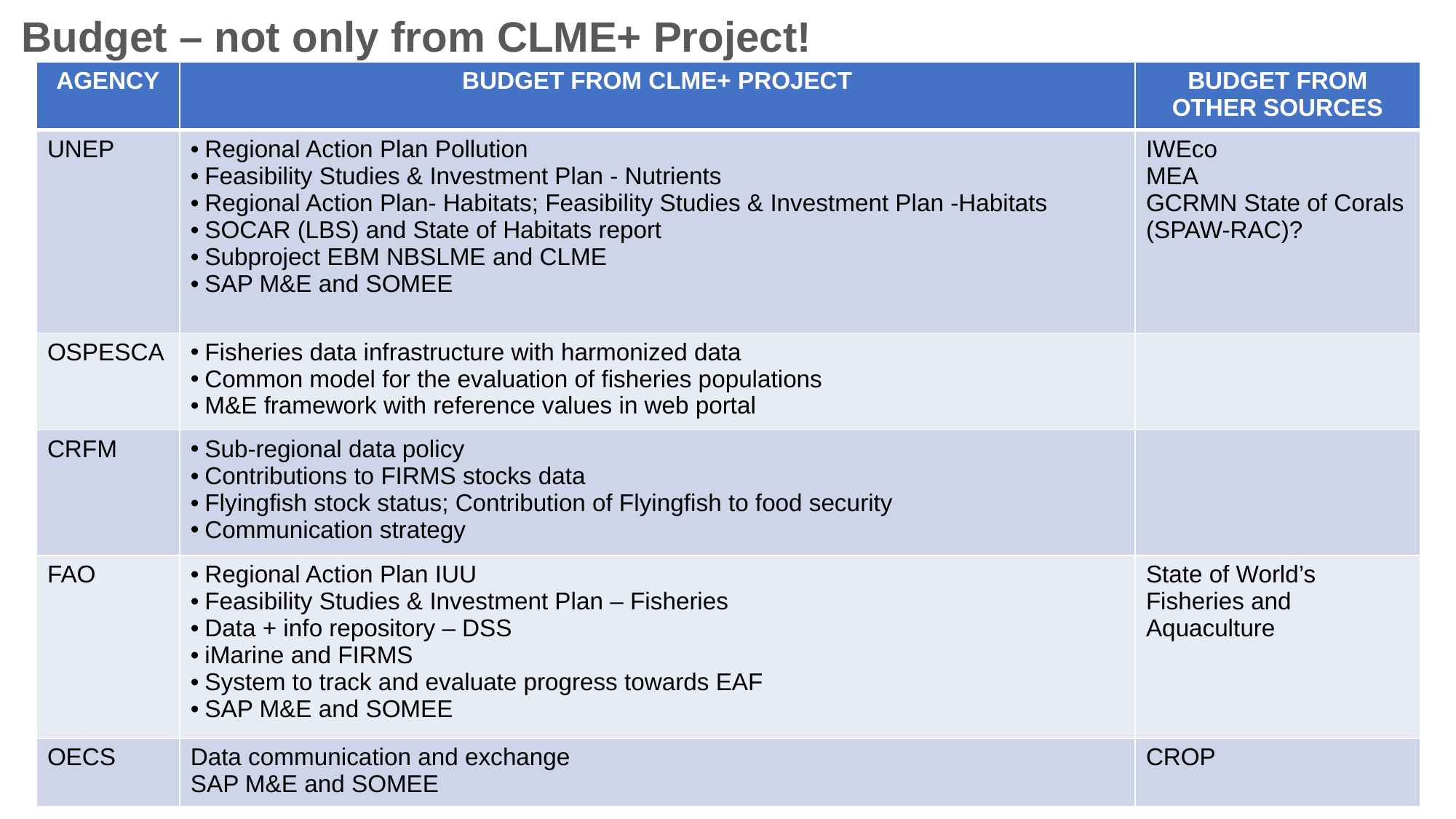

Budget – not only from CLME+ Project!
| AGENCY | BUDGET FROM CLME+ PROJECT | BUDGET FROM OTHER SOURCES |
| --- | --- | --- |
| UNEP | Regional Action Plan Pollution Feasibility Studies & Investment Plan - Nutrients Regional Action Plan- Habitats; Feasibility Studies & Investment Plan -Habitats SOCAR (LBS) and State of Habitats report Subproject EBM NBSLME and CLME SAP M&E and SOMEE | IWEco MEA GCRMN State of Corals (SPAW-RAC)? |
| OSPESCA | Fisheries data infrastructure with harmonized data Common model for the evaluation of fisheries populations M&E framework with reference values in web portal |  |
| CRFM | Sub-regional data policy Contributions to FIRMS stocks data Flyingfish stock status; Contribution of Flyingfish to food security Communication strategy |  |
| FAO | Regional Action Plan IUU Feasibility Studies & Investment Plan – Fisheries Data + info repository – DSS iMarine and FIRMS System to track and evaluate progress towards EAF SAP M&E and SOMEE | State of World’s Fisheries and Aquaculture |
| OECS | Data communication and exchange SAP M&E and SOMEE | CROP |